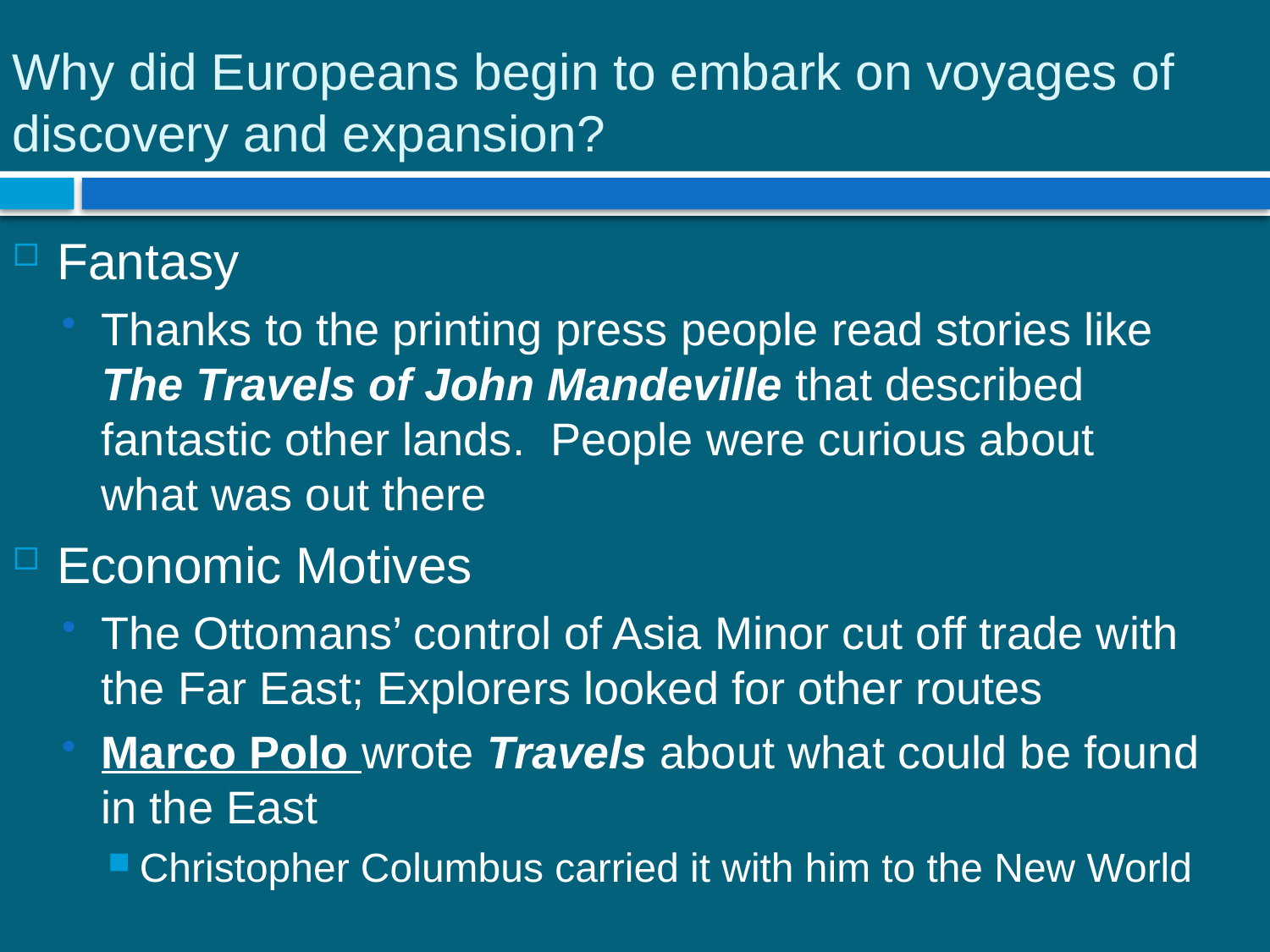

# Why did Europeans begin to embark on voyages of discovery and expansion?
Fantasy
Thanks to the printing press people read stories like The Travels of John Mandeville that described fantastic other lands.  People were curious about what was out there
Economic Motives
The Ottomans’ control of Asia Minor cut off trade with the Far East; Explorers looked for other routes
Marco Polo wrote Travels about what could be found in the East
Christopher Columbus carried it with him to the New World